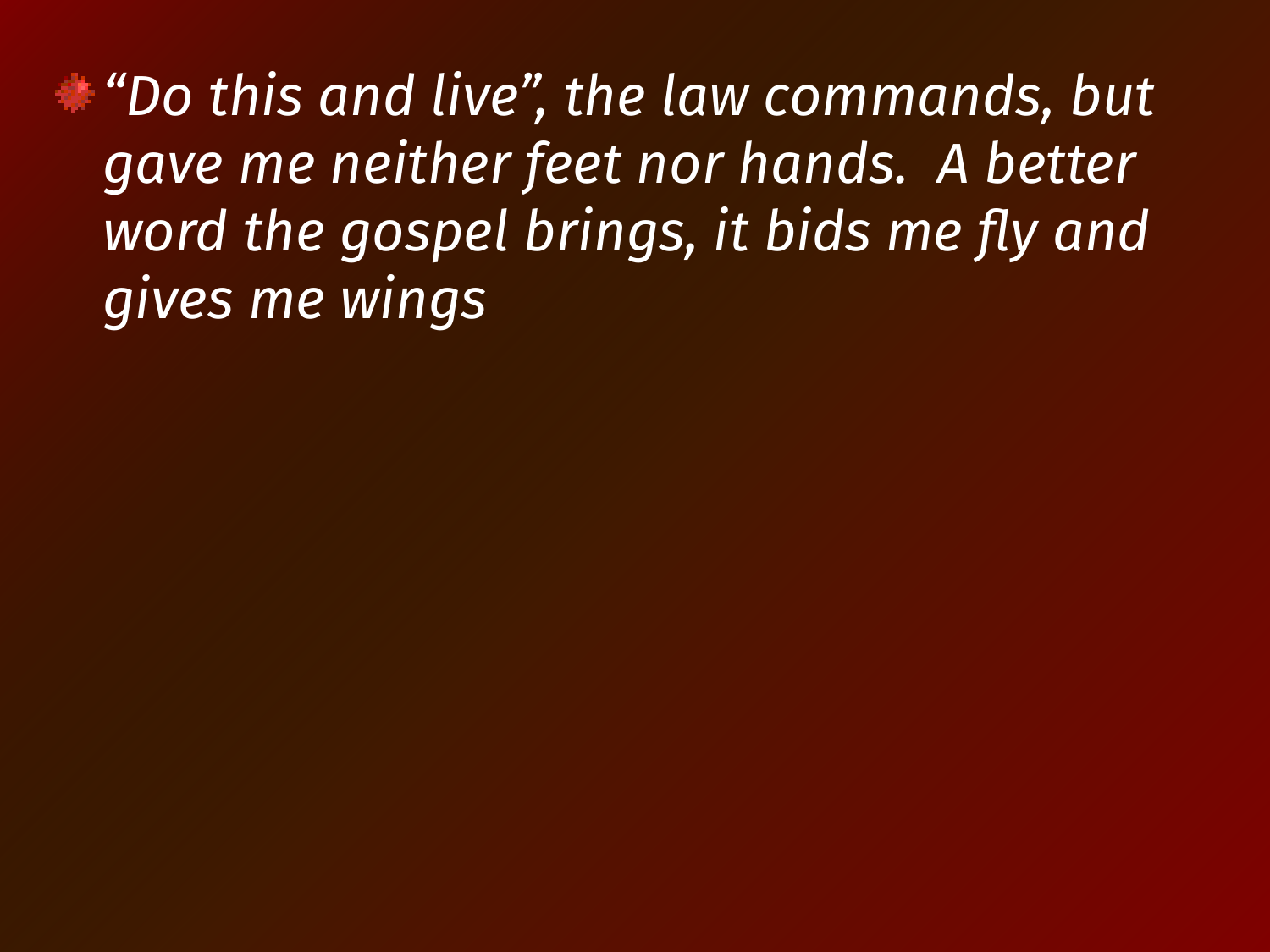

“Do this and live”, the law commands, but gave me neither feet nor hands.  A better word the gospel brings, it bids me fly and gives me wings